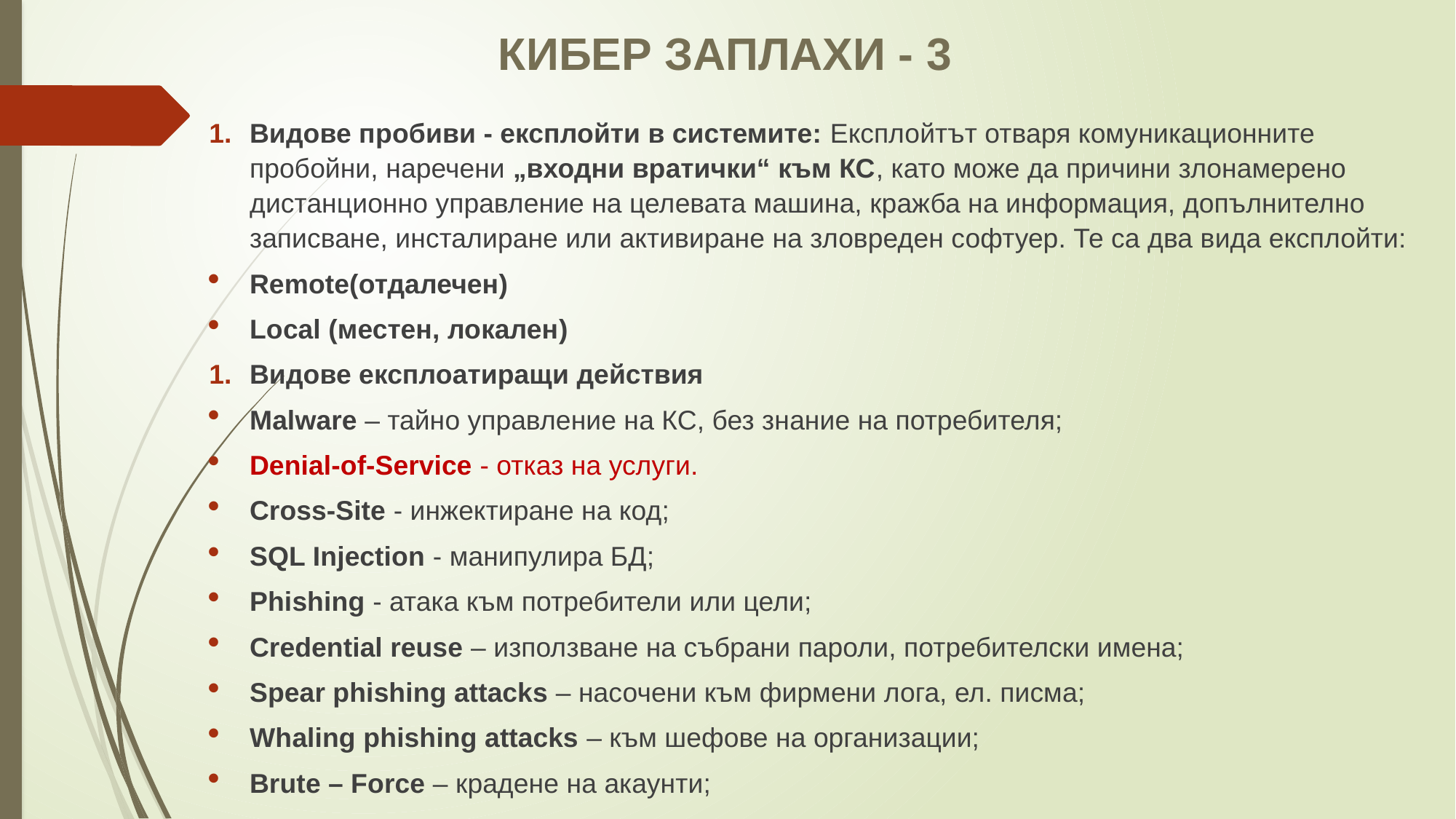

КИБЕР ЗАПЛАХИ - 3
Видове пробиви - експлойти в системите: Експлойтът отваря комуникационните пробойни, наречени „входни вратички“ към КС, като може да причини злонамерено дистанционно управление на целевата машина, кражба на информация, допълнително записване, инсталиране или активиране на зловреден софтуер. Те са два вида експлойти:
Remote(отдалечен)
Local (местен, локален)
Видове експлоатиращи действия
Мalware – тайно управление на КС, без знание на потребителя;
Denial-of-Service - отказ на услуги.
Cross-Site - инжектиране на код;
SQL Injection - манипулира БД;
Phishing - атака към потребители или цели;
Credential reuse – използване на събрани пароли, потребителски имена;
Spear phishing attacks – насочени към фирмени лога, ел. писма;
Whaling phishing attacks – към шефове на организации;
Brute – Force – крадене на акаунти;